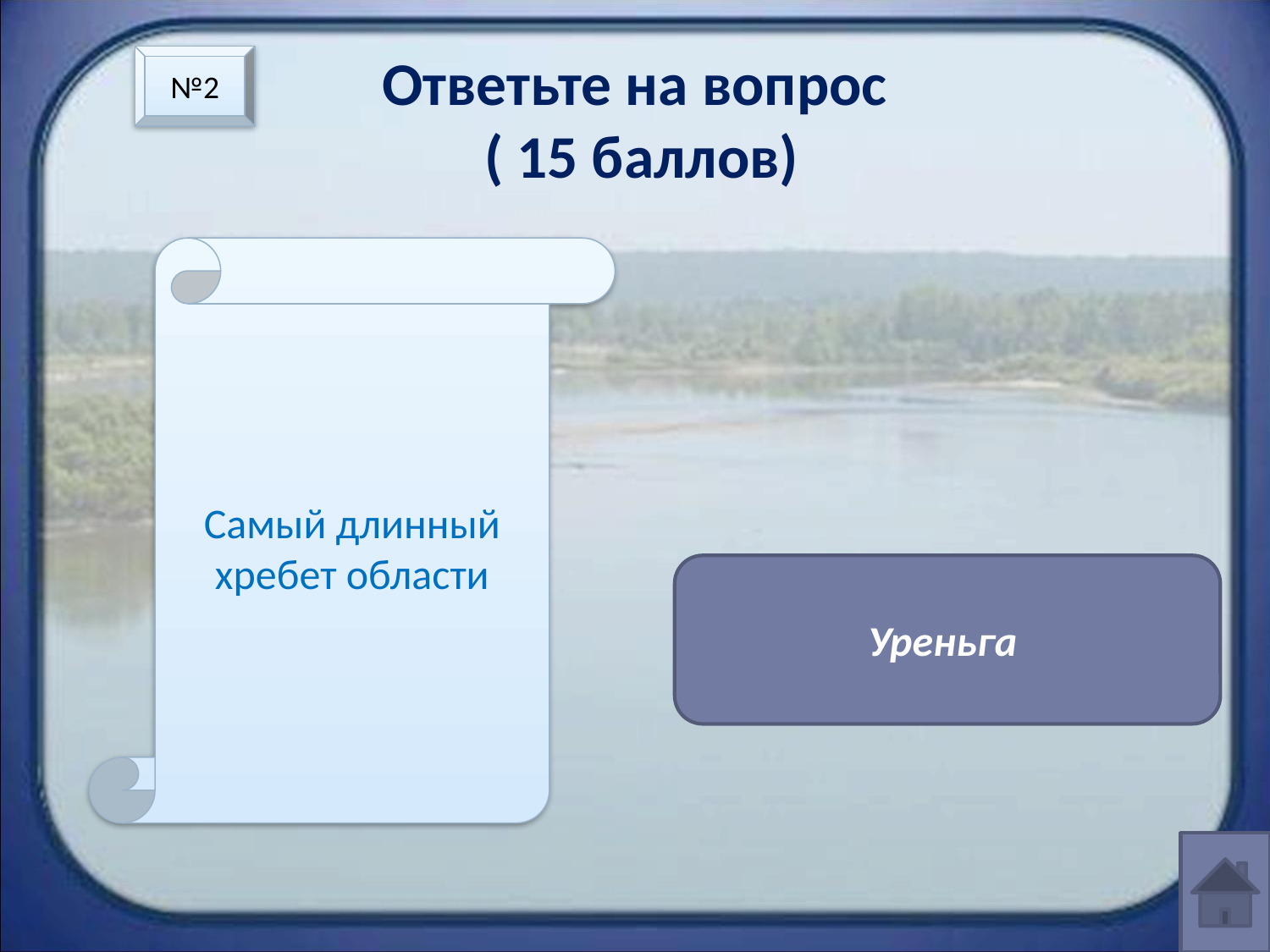

# Ответьте на вопрос ( 15 баллов)
№2
Самый длинный хребет области
Уреньга